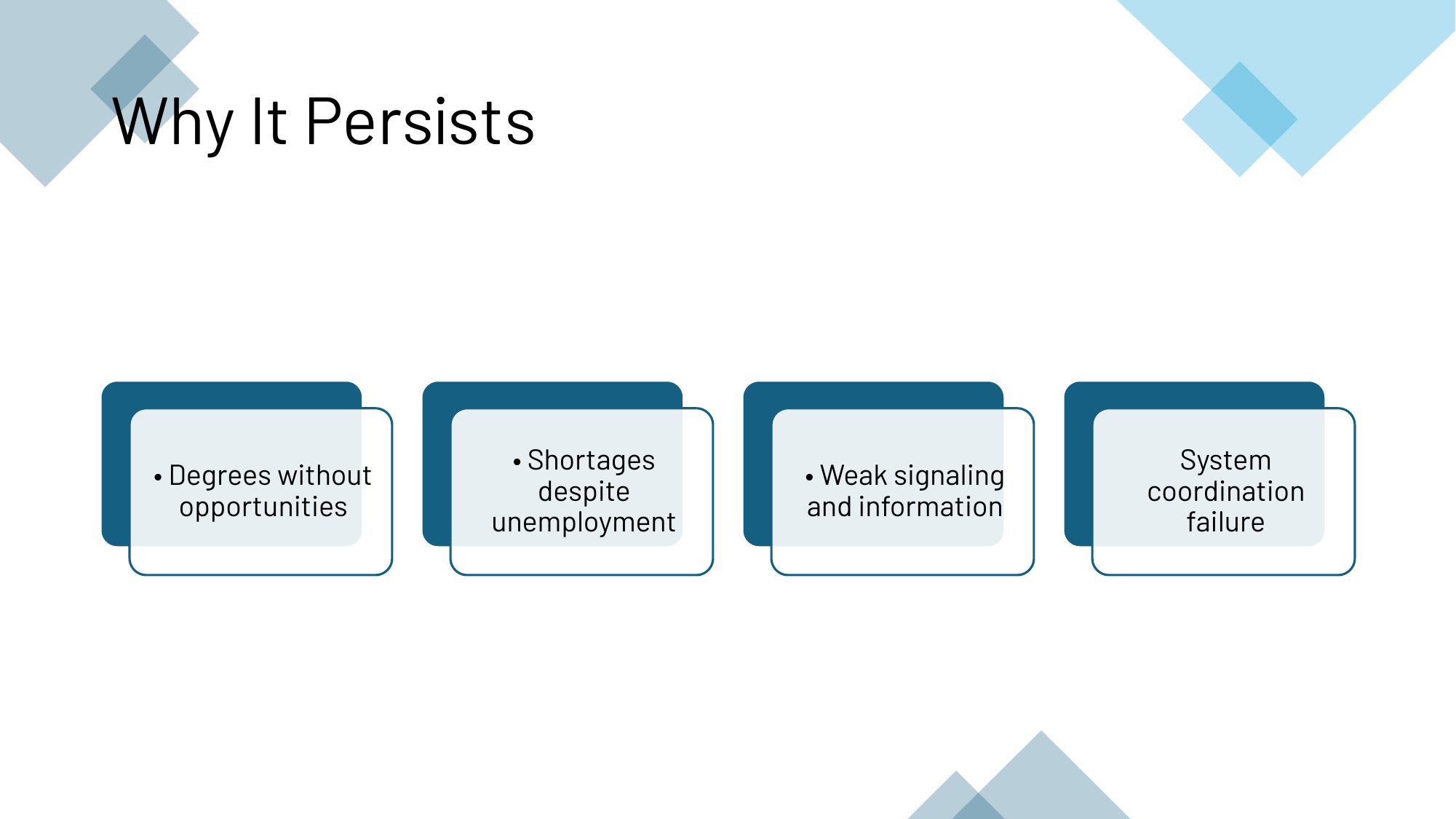

# Why It Persists

• Degrees without opportunities
• Shortages despite unemployment
• Weak signaling and information
System coordination failure